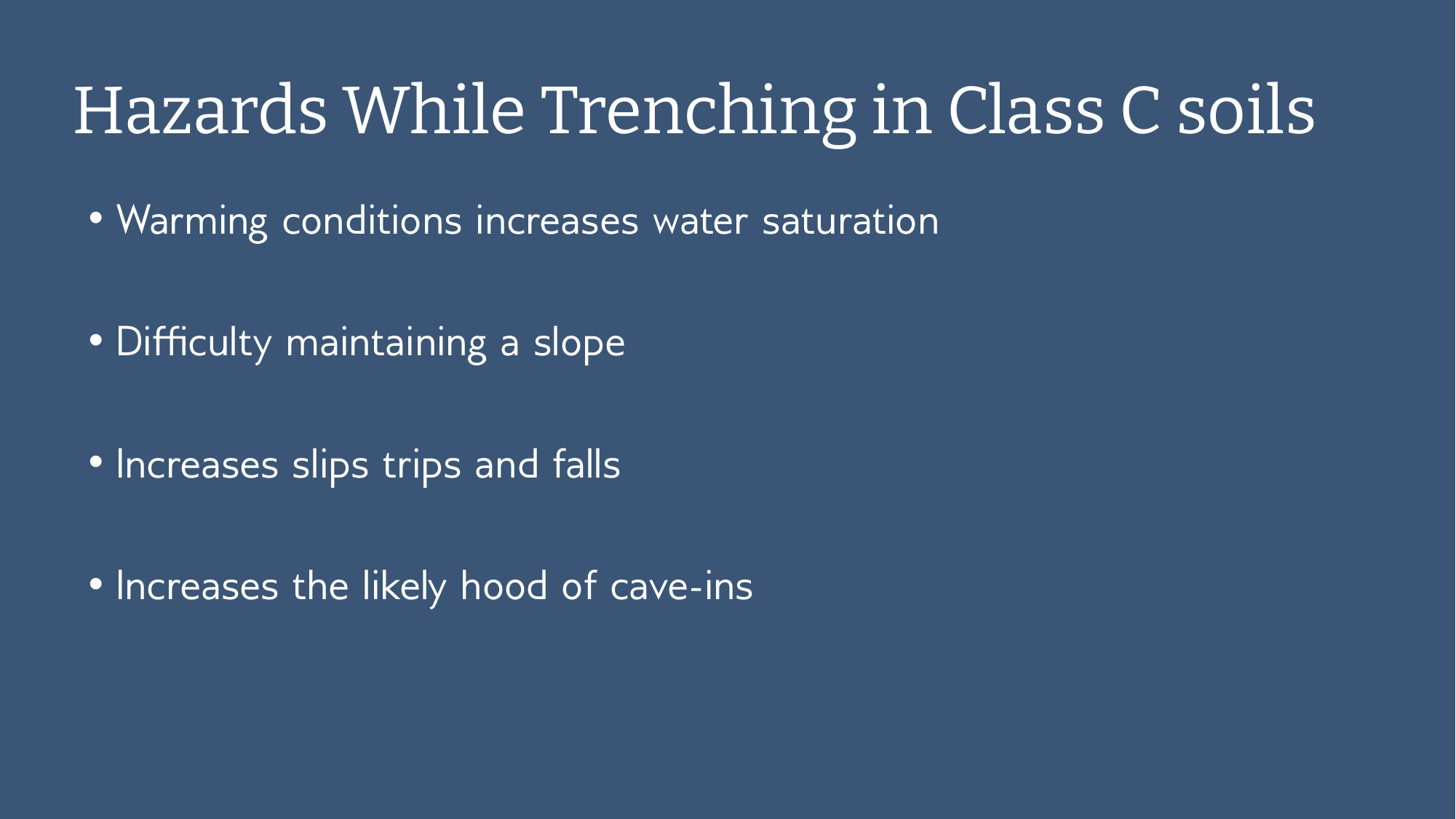

# Hazards While Trenching in Class C soils
Warming conditions increases water saturation

Difficulty maintaining a slope

Increases slips trips and falls

Increases the likely hood of cave-ins